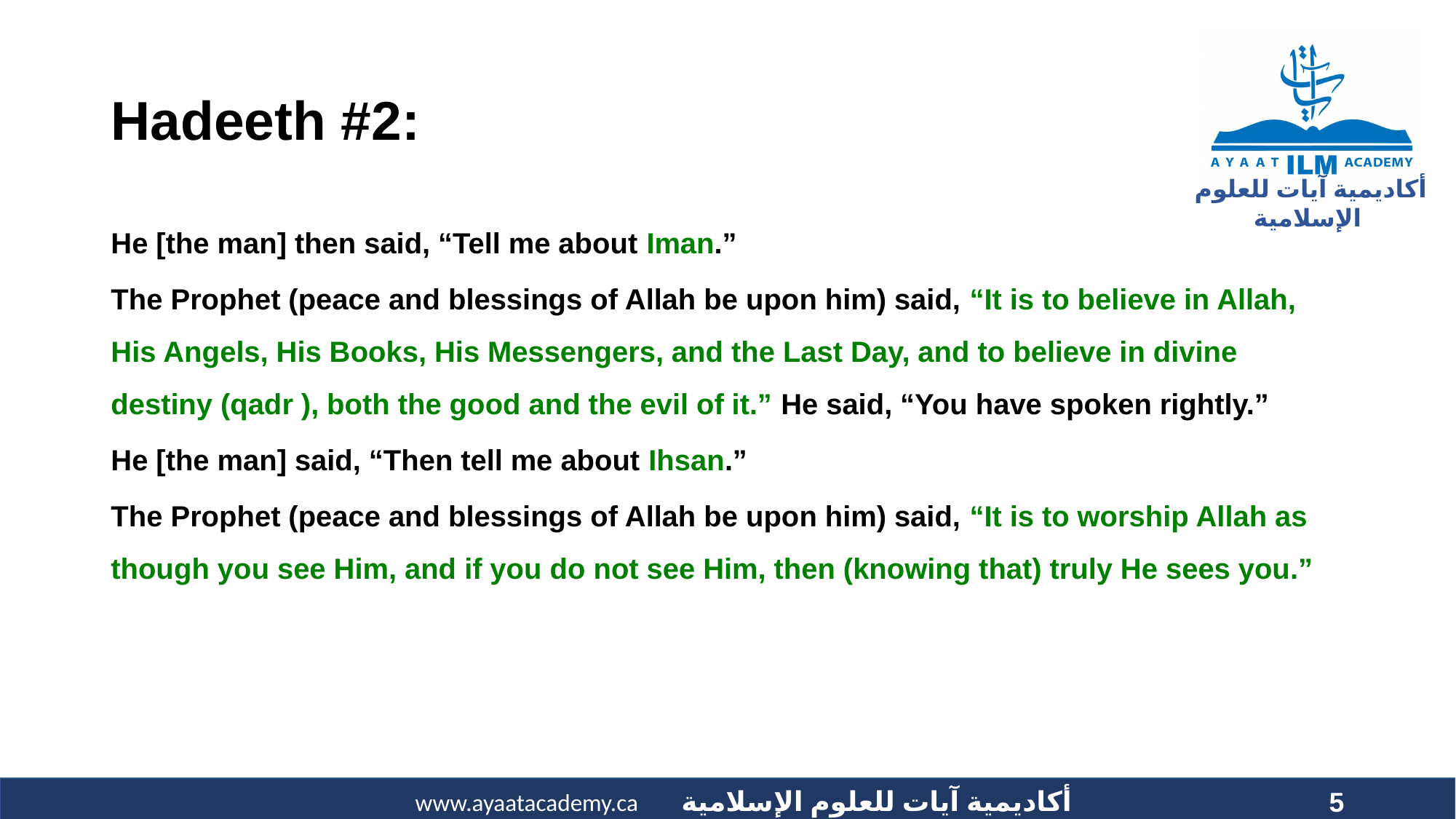

# Hadeeth #2:
He [the man] then said, “Tell me about Iman.”
The Prophet (peace and blessings of Allah be upon him) said, “It is to believe in Allah, His Angels, His Books, His Messengers, and the Last Day, and to believe in divine destiny (qadr ), both the good and the evil of it.” He said, “You have spoken rightly.”
He [the man] said, “Then tell me about Ihsan.”
The Prophet (peace and blessings of Allah be upon him) said, “It is to worship Allah as though you see Him, and if you do not see Him, then (knowing that) truly He sees you.”

5